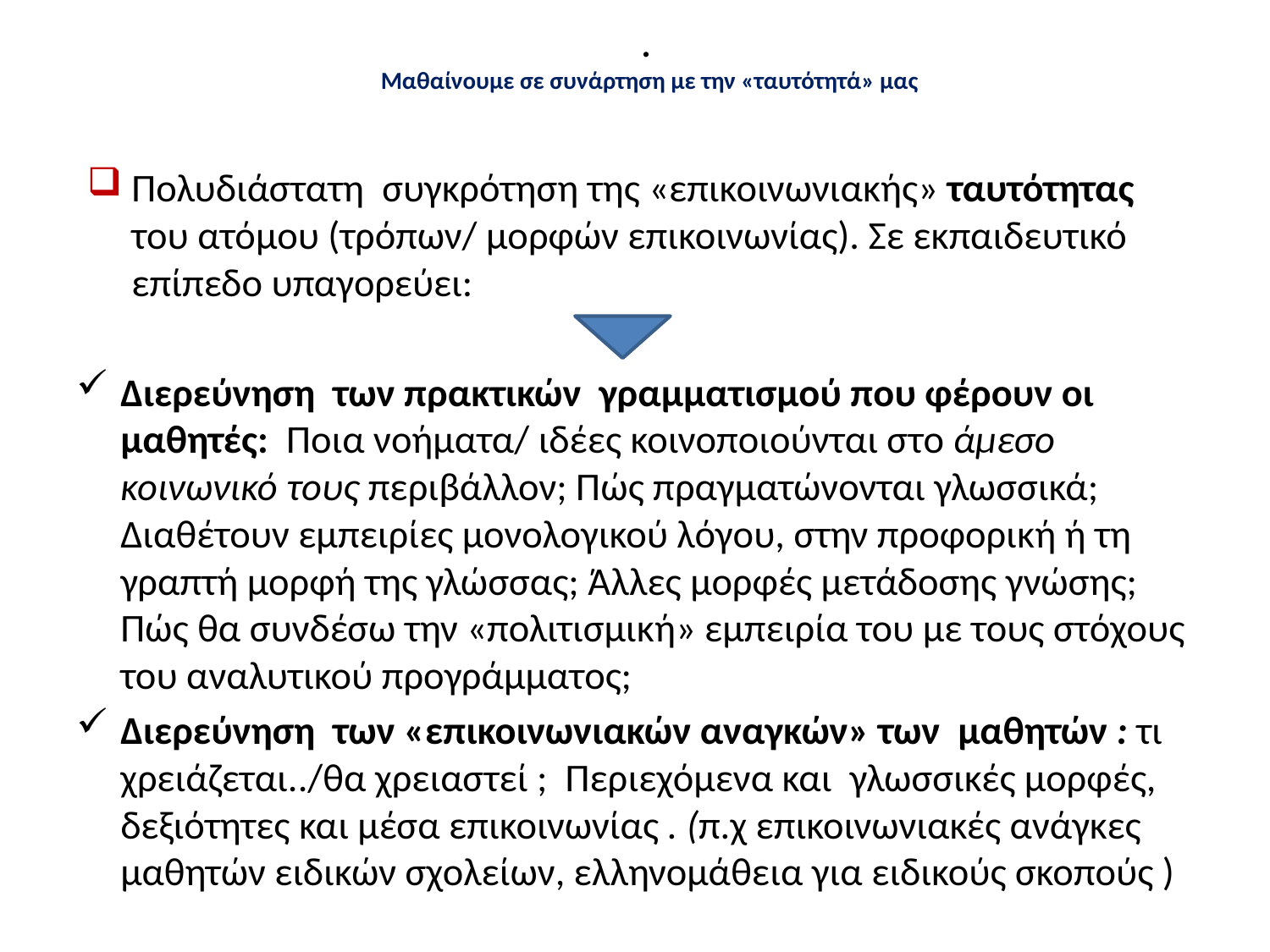

# . Μαθαίνουμε σε συνάρτηση με την «ταυτότητά» μας
Πολυδιάστατη  συγκρότηση της «επικοινωνιακής» ταυτότητας  του ατόμου (τρόπων/ μορφών επικοινωνίας). Σε εκπαιδευτικό επίπεδο υπαγορεύει:

Διερεύνηση  των πρακτικών  γραμματισμού που φέρουν οι μαθητές:  Ποια νοήματα/ ιδέες κοινοποιούνται στο άμεσο κοινωνικό τους περιβάλλον; Πώς πραγματώνονται γλωσσικά; Διαθέτουν εμπειρίες μονολογικού λόγου, στην προφορική ή τη γραπτή μορφή της γλώσσας; Άλλες μορφές μετάδοσης γνώσης; Πώς θα συνδέσω την «πολιτισμική» εμπειρία του με τους στόχους του αναλυτικού προγράμματος;
Διερεύνηση  των «επικοινωνιακών αναγκών» των  μαθητών : τι χρειάζεται../θα χρειαστεί ;  Περιεχόμενα και  γλωσσικές μορφές, δεξιότητες και μέσα επικοινωνίας . (π.χ επικοινωνιακές ανάγκες μαθητών ειδικών σχολείων, ελληνομάθεια για ειδικούς σκοπούς )